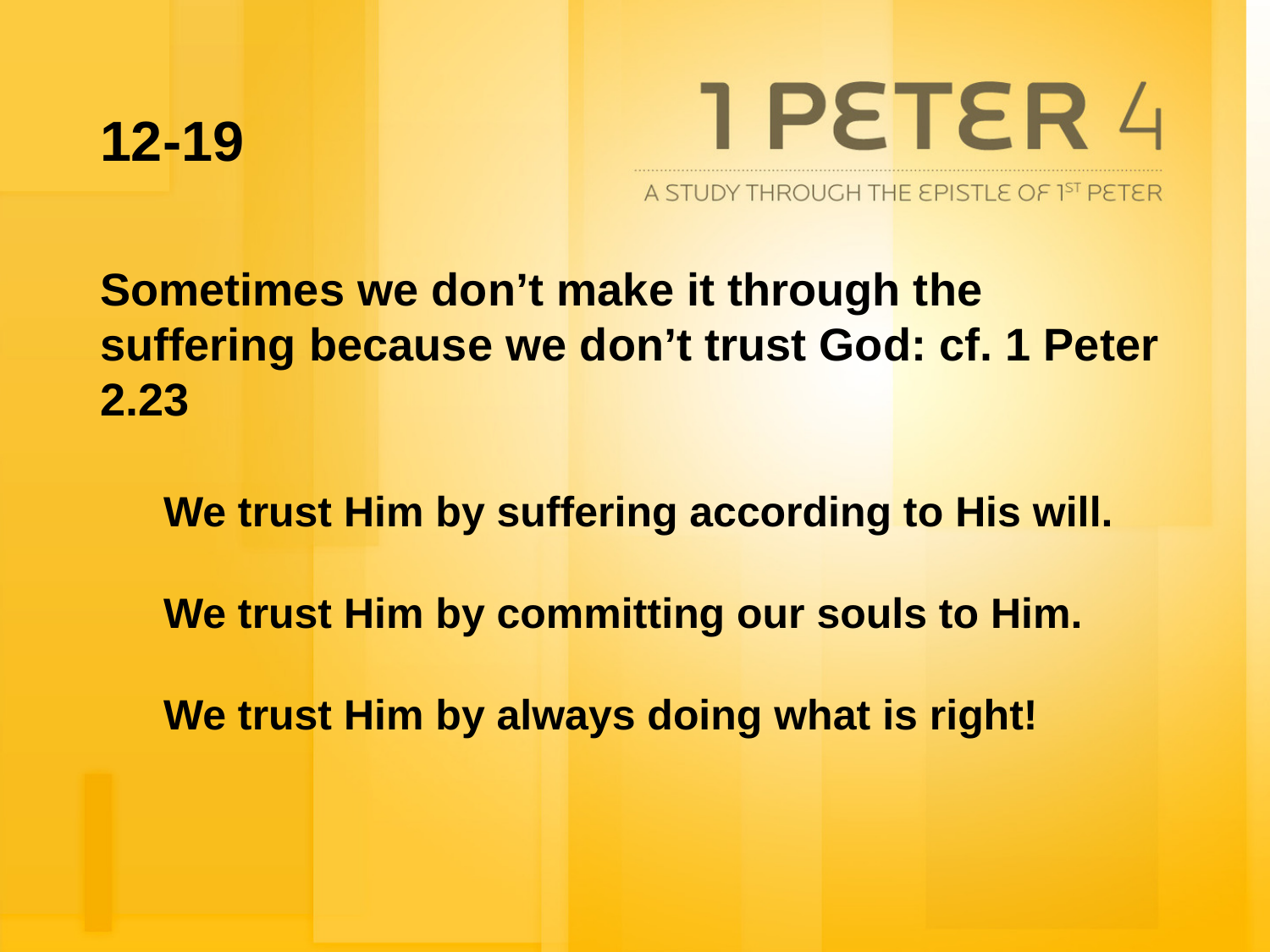

# 12-19
Sometimes we don’t make it through the suffering because we don’t trust God: cf. 1 Peter 2.23

We trust Him by suffering according to His will.

We trust Him by committing our souls to Him.

We trust Him by always doing what is right!